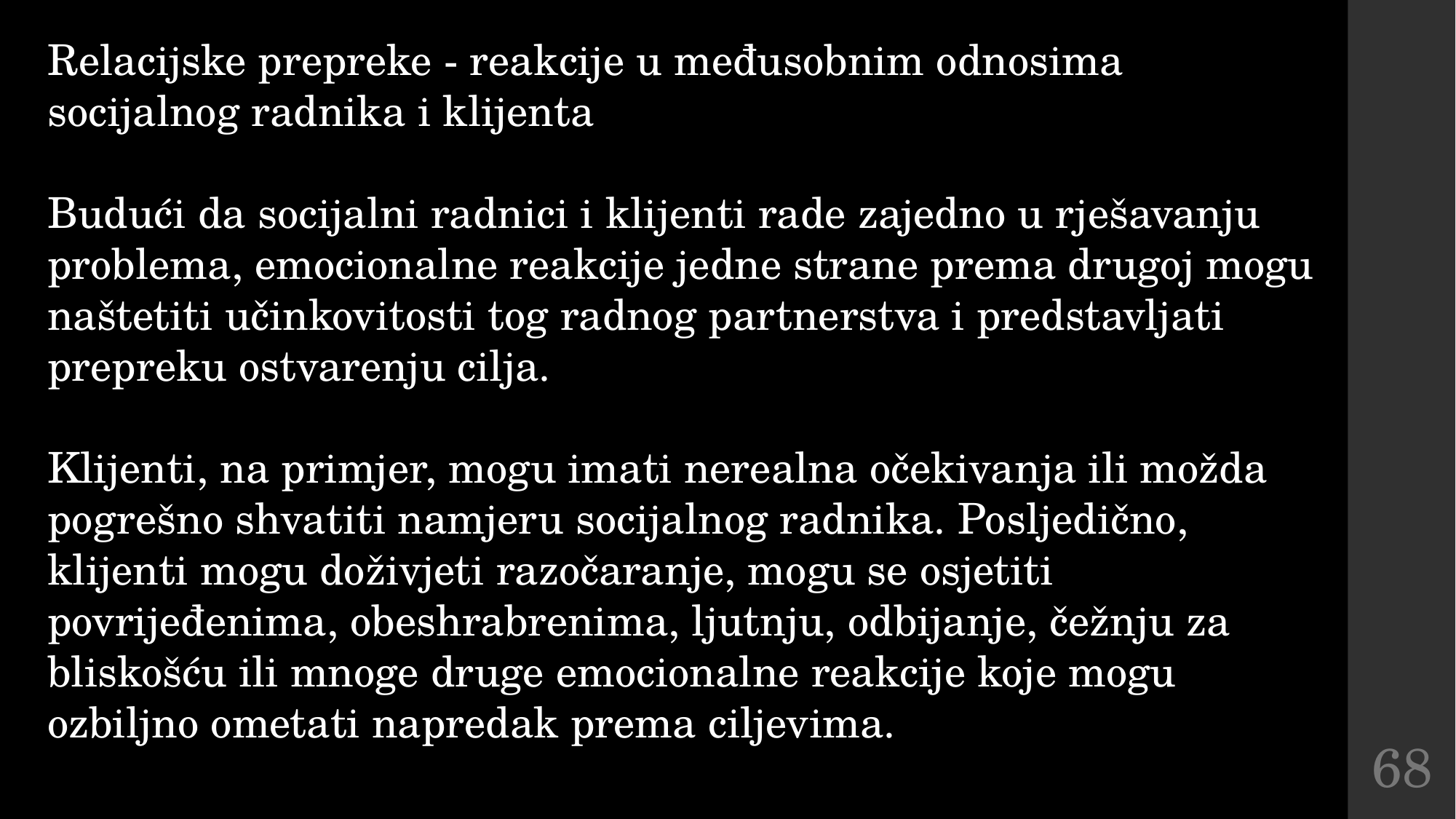

Relacijske prepreke - reakcije u međusobnim odnosima socijalnog radnika i klijenta

Budući da socijalni radnici i klijenti rade zajedno u rješavanju problema, emocionalne reakcije jedne strane prema drugoj mogu naštetiti učinkovitosti tog radnog partnerstva i predstavljati prepreku ostvarenju cilja.

Klijenti, na primjer, mogu imati nerealna očekivanja ili možda pogrešno shvatiti namjeru socijalnog radnika. Posljedično, klijenti mogu doživjeti razočaranje, mogu se osjetiti povrijeđenima, obeshrabrenima, ljutnju, odbijanje, čežnju za bliskošću ili mnoge druge emocionalne reakcije koje mogu ozbiljno ometati napredak prema ciljevima.
68